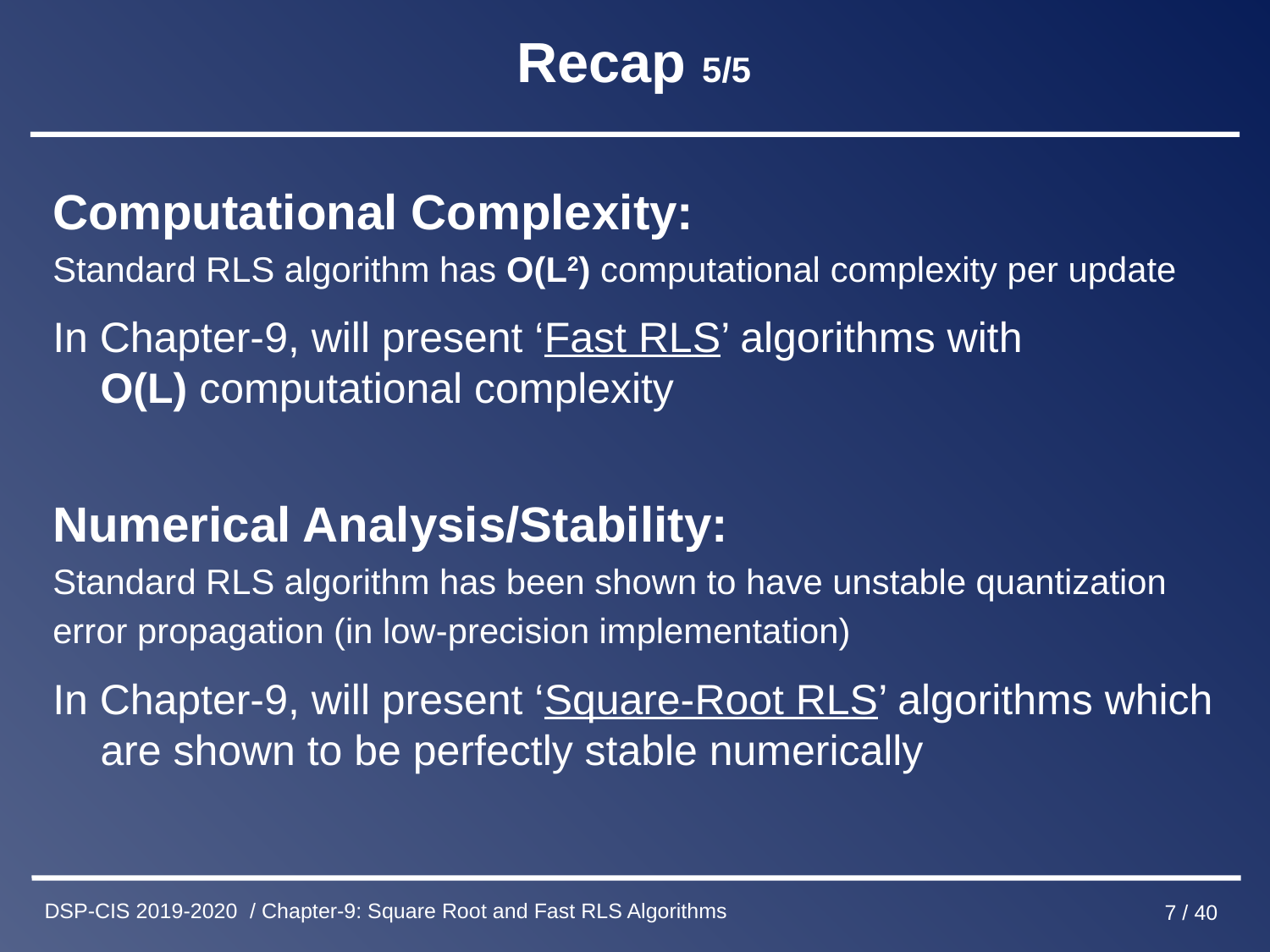

# Recap 5/5
Computational Complexity:
Standard RLS algorithm has O(L2) computational complexity per update
In Chapter-9, will present ‘Fast RLS’ algorithms with          O(L) computational complexity

Numerical Analysis/Stability:
Standard RLS algorithm has been shown to have unstable quantization
error propagation (in low-precision implementation)
In Chapter-9, will present ‘Square-Root RLS’ algorithms which are shown to be perfectly stable numerically